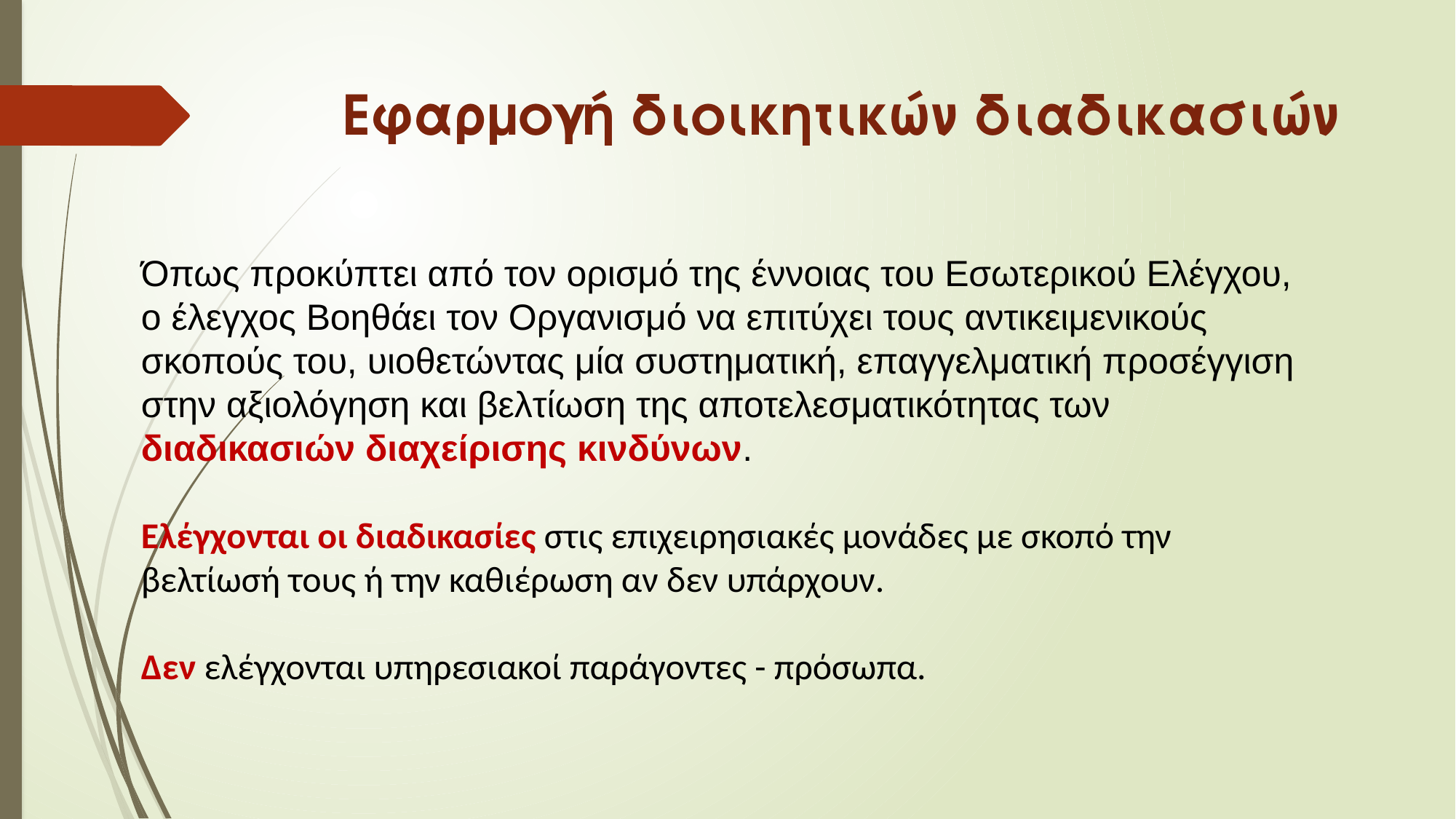

# Εφαρμογή διοικητικών διαδικασιών
Όπως προκύπτει από τον ορισμό της έννοιας του Εσωτερικού Ελέγχου, ο έλεγχος Βοηθάει τον Οργανισμό να επιτύχει τους αντικειμενικούς σκοπούς του, υιοθετώντας μία συστηματική, επαγγελματική προσέγγιση στην αξιολόγηση και βελτίωση της αποτελεσματικότητας των διαδικασιών διαχείρισης κινδύνων.

Ελέγχονται οι διαδικασίες στις επιχειρησιακές μονάδες με σκοπό την βελτίωσή τους ή την καθιέρωση αν δεν υπάρχουν.

Δεν ελέγχονται υπηρεσιακοί παράγοντες - πρόσωπα.